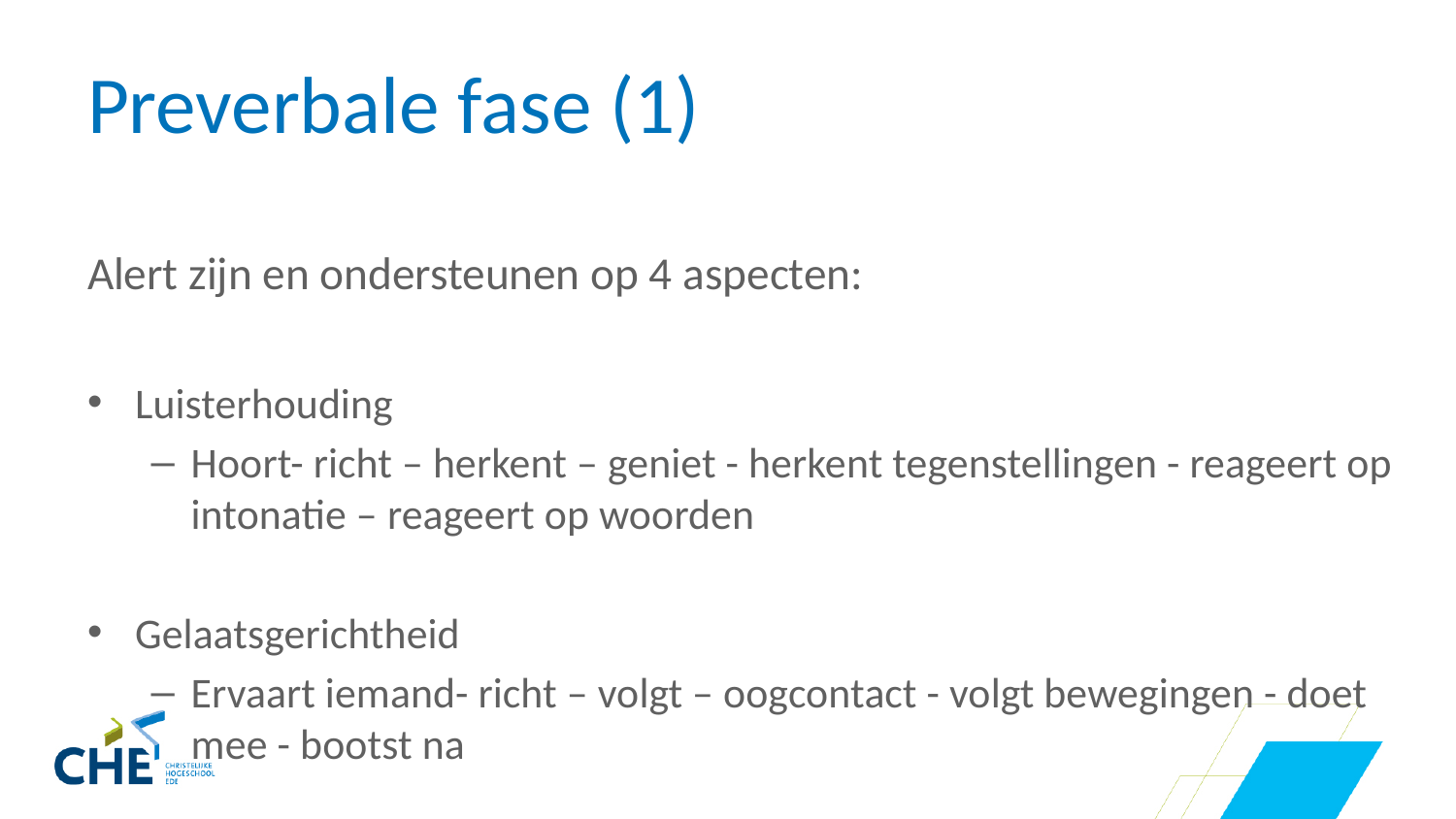

# Preverbale fase (1)

Alert zijn en ondersteunen op 4 aspecten:

Luisterhouding
Hoort- richt – herkent – geniet - herkent tegenstellingen - reageert op intonatie – reageert op woorden

Gelaatsgerichtheid
Ervaart iemand- richt – volgt – oogcontact - volgt bewegingen - doet mee - bootst na